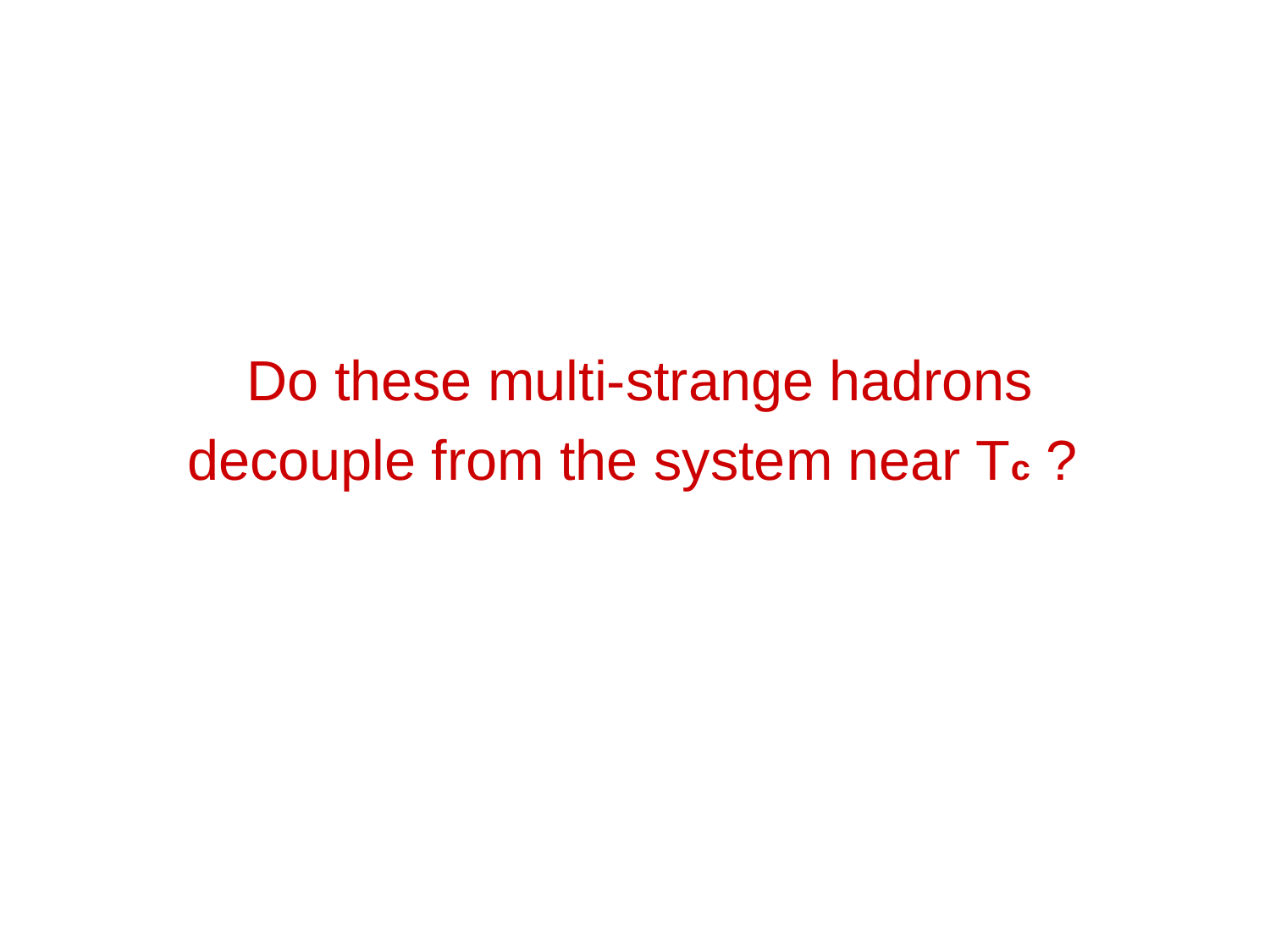

Do these multi-strange hadrons
decouple from the system near Tc ?